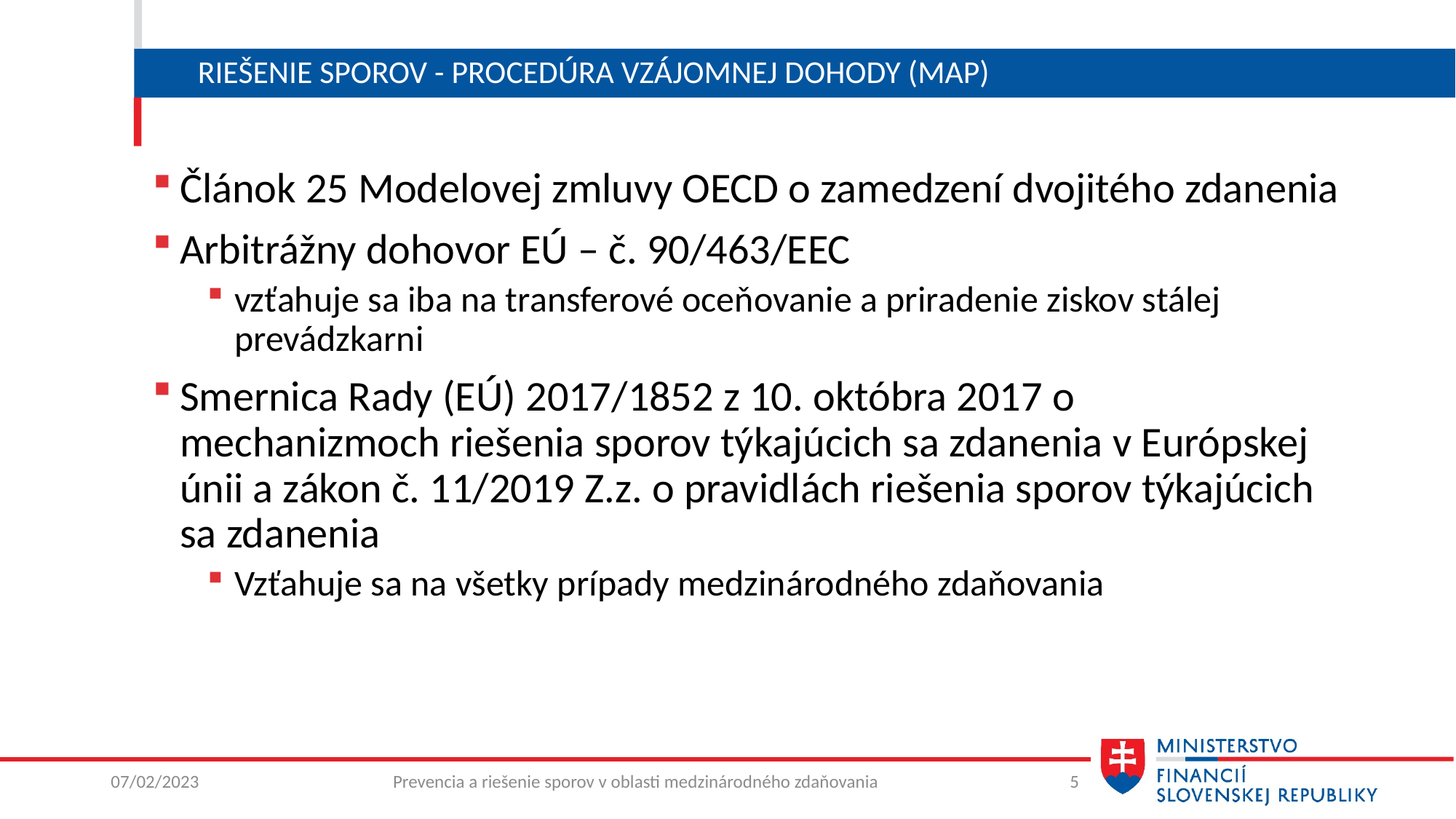

# RIEšENIE SPOROV - Procedúra vzájomnej dohody (MAP)
Článok 25 Modelovej zmluvy OECD o zamedzení dvojitého zdanenia
Arbitrážny dohovor EÚ – č. 90/463/EEC
vzťahuje sa iba na transferové oceňovanie a priradenie ziskov stálej prevádzkarni
Smernica Rady (EÚ) 2017/1852 z 10. októbra 2017 o mechanizmoch riešenia sporov týkajúcich sa zdanenia v Európskej únii a zákon č. 11/2019 Z.z. o pravidlách riešenia sporov týkajúcich sa zdanenia
Vzťahuje sa na všetky prípady medzinárodného zdaňovania
07/02/2023
Prevencia a riešenie sporov v oblasti medzinárodného zdaňovania
5